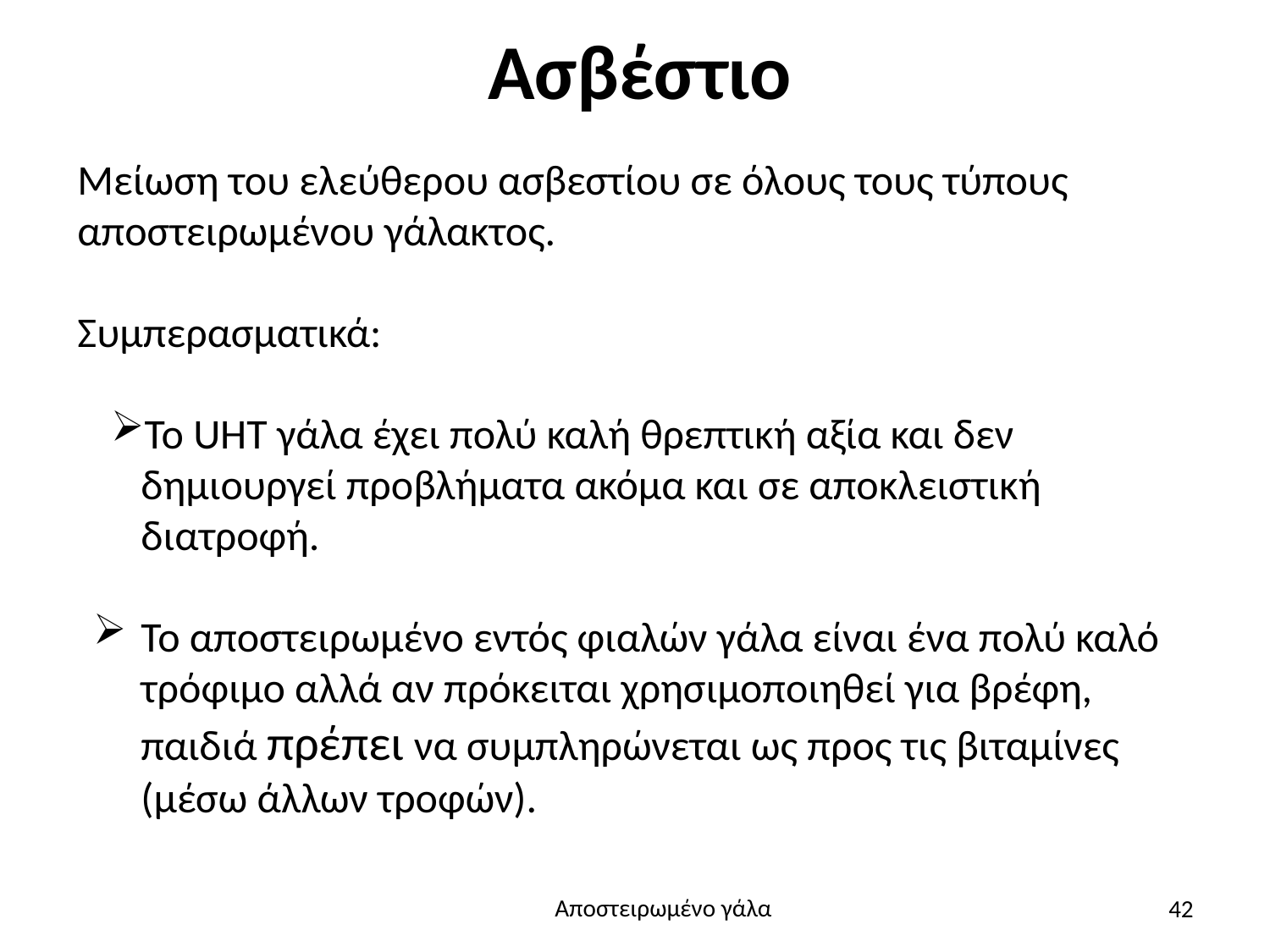

# Ασβέστιο
Μείωση του ελεύθερου ασβεστίου σε όλους τους τύπους αποστειρωμένου γάλακτος.

Συμπερασματικά:

Το UHT γάλα έχει πολύ καλή θρεπτική αξία και δεν δημιουργεί προβλήματα ακόμα και σε αποκλειστική διατροφή.

Το αποστειρωμένο εντός φιαλών γάλα είναι ένα πολύ καλό τρόφιμο αλλά αν πρόκειται χρησιμοποιηθεί για βρέφη, παιδιά πρέπει να συμπληρώνεται ως προς τις βιταμίνες (μέσω άλλων τροφών).
42
Αποστειρωμένο γάλα